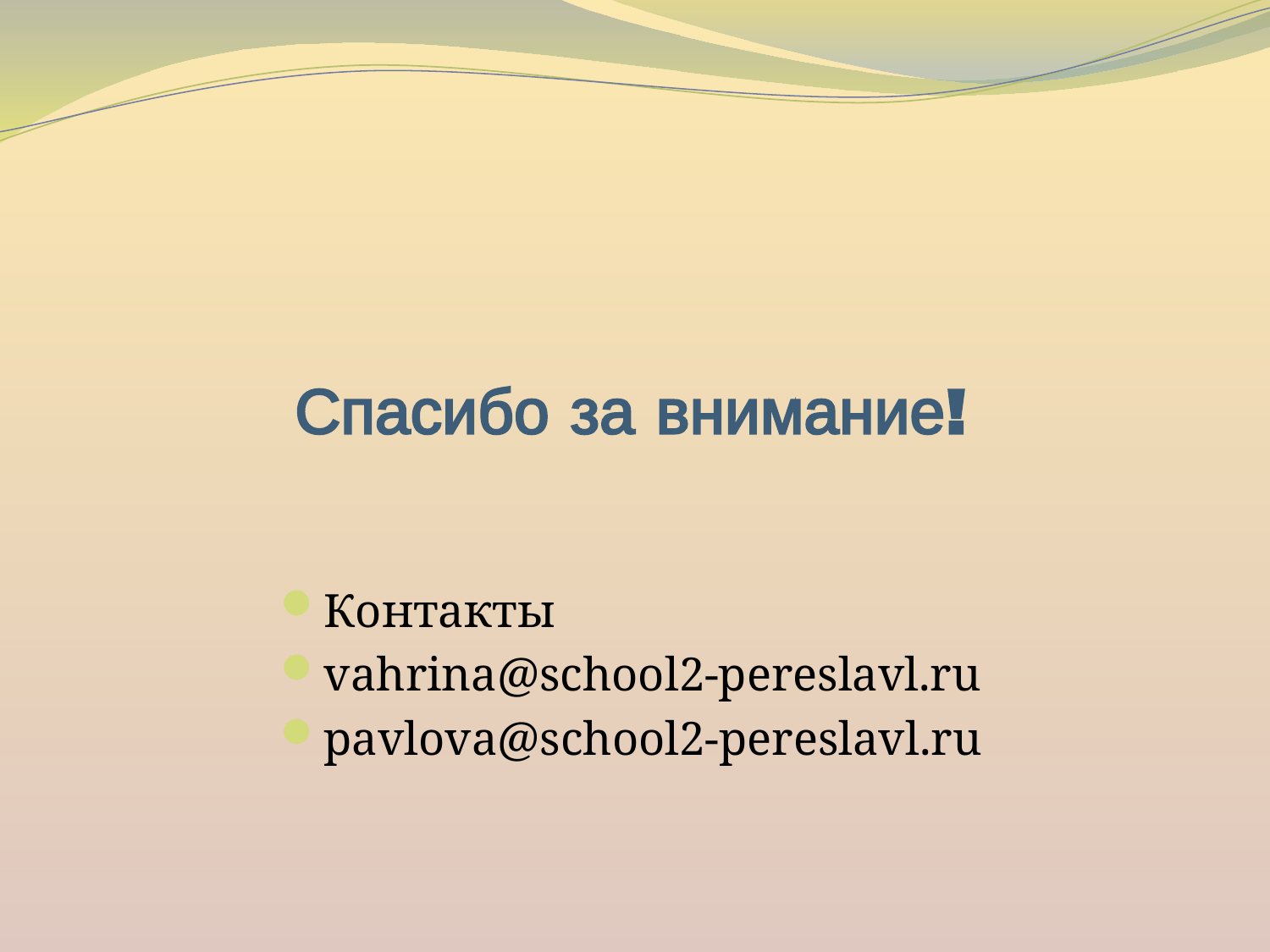

# Спасибо за внимание!
Контакты
vahrina@school2-pereslavl.ru
pavlova@school2-pereslavl.ru